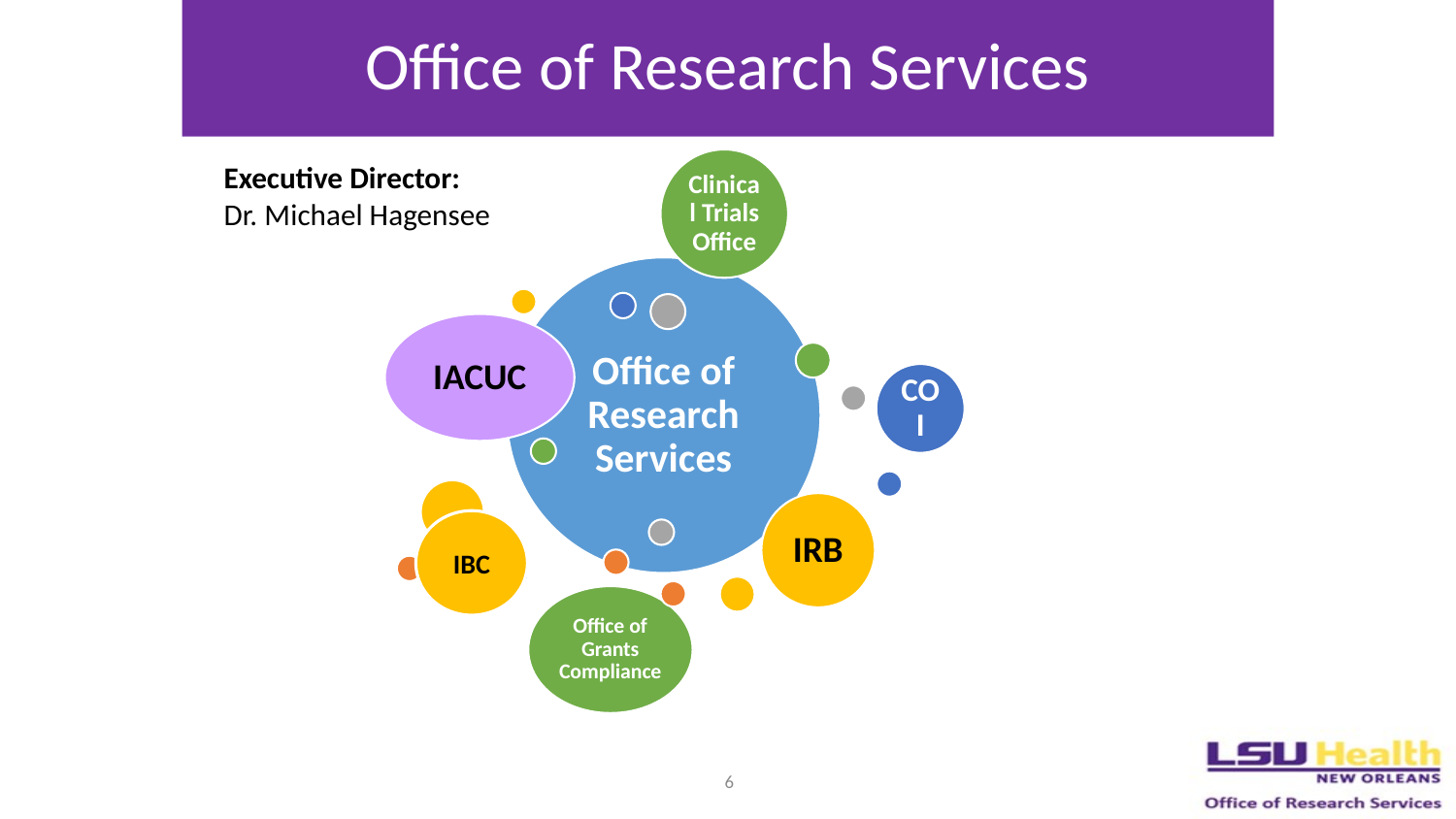

# Office of Research Services
Office of Research Services
IACUC
COI
IRB
Office of Grants Compliance
Clinical Trials Office
IBC
Executive Director:
Dr. Michael Hagensee

6